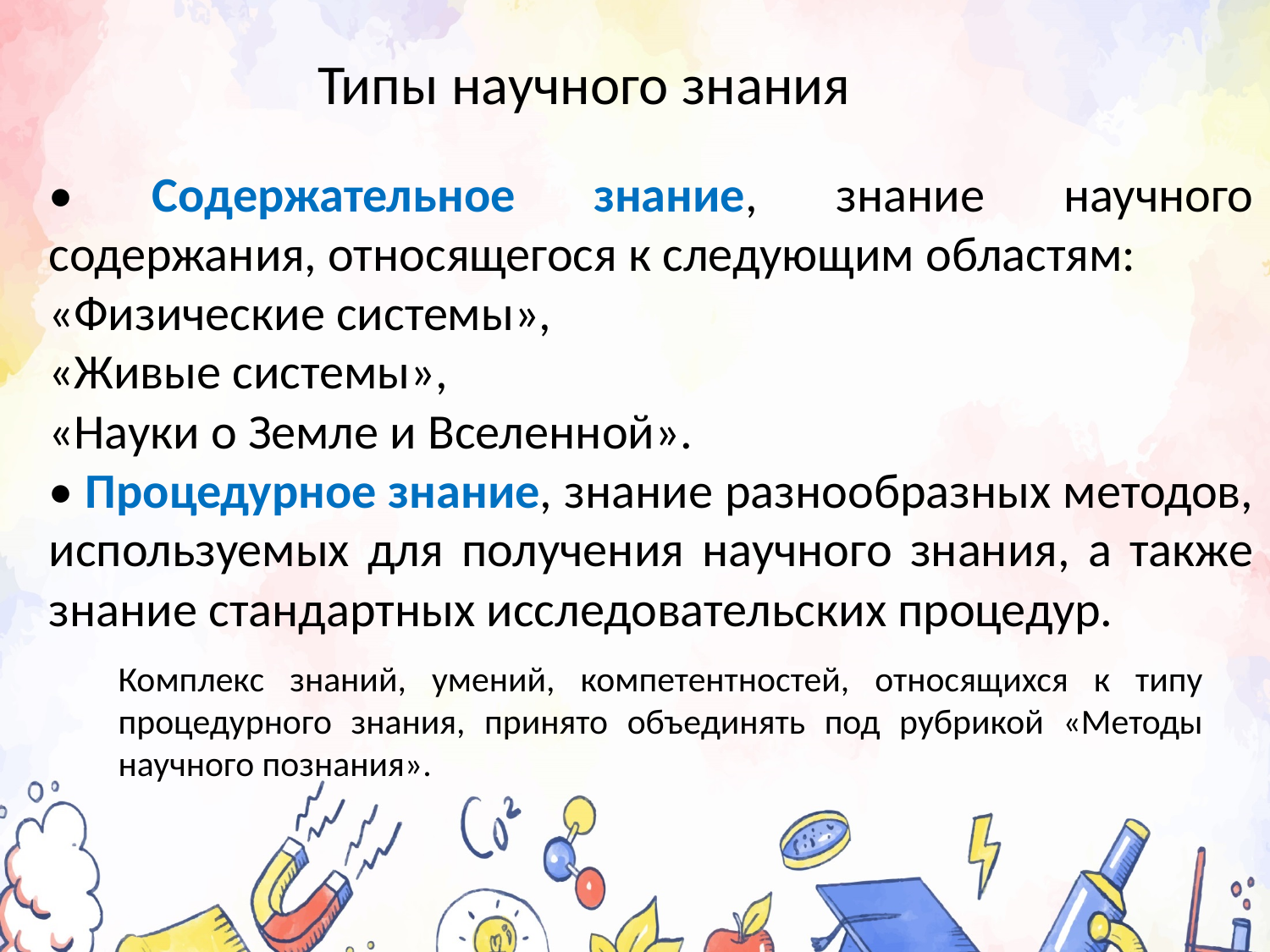

# Типы научного знания
• Содержательное знание, знание научного содержания, относящегося к следующим областям:
«Физические системы»,
«Живые системы»,
«Науки о Земле и Вселенной».
• Процедурное знание, знание разнообразных методов, используемых для получения научного знания, а также знание стандартных исследовательских процедур.
Комплекс знаний, умений, компетентностей, относящихся к типу процедурного знания, принято объединять под рубрикой «Методы научного познания».